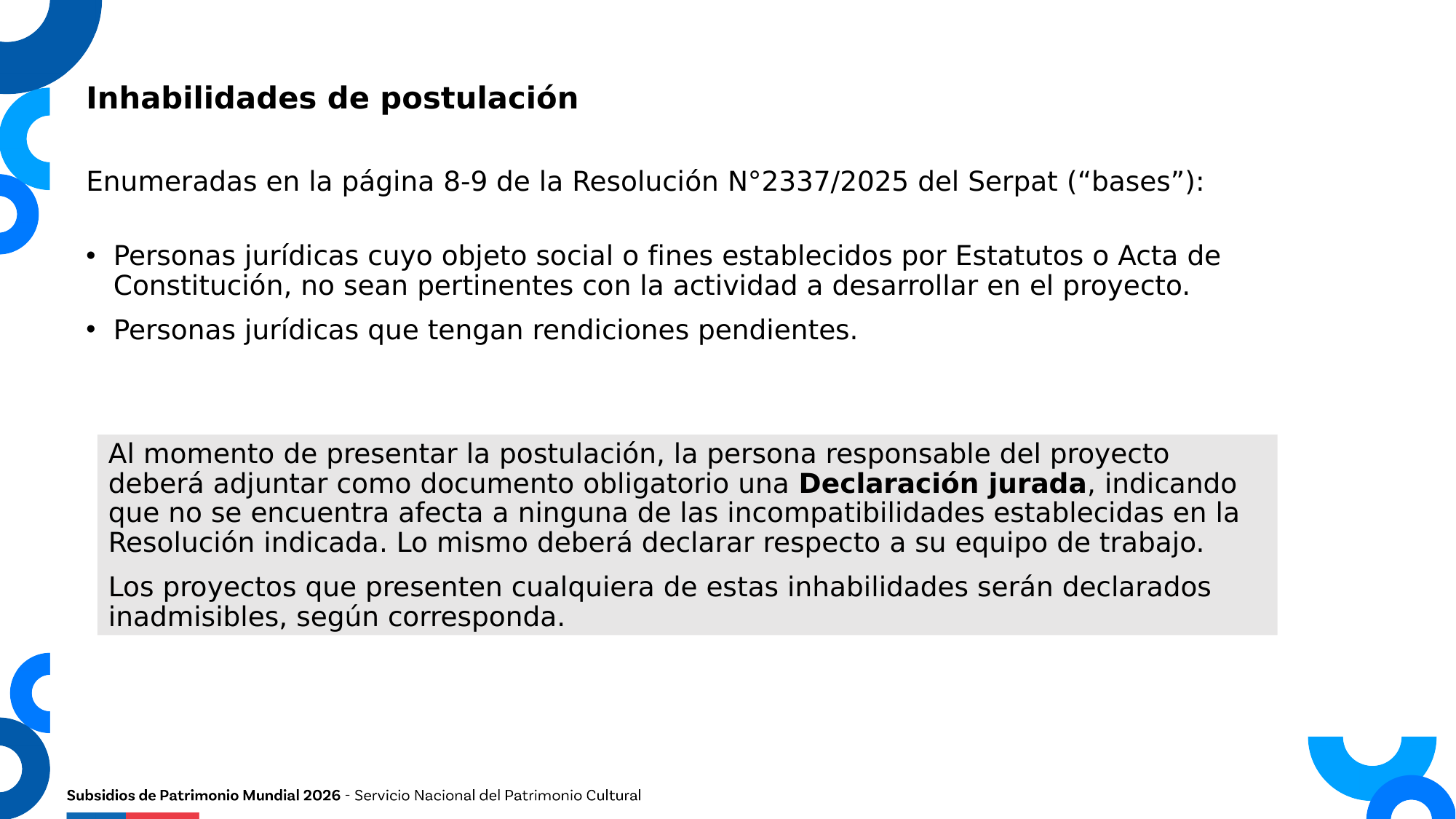

Inhabilidades de postulación

Enumeradas en la página 8-9 de la Resolución N°2337/2025 del Serpat (“bases”):

Personas jurídicas cuyo objeto social o fines establecidos por Estatutos o Acta de Constitución, no sean pertinentes con la actividad a desarrollar en el proyecto.
Personas jurídicas que tengan rendiciones pendientes.
Al momento de presentar la postulación, la persona responsable del proyecto deberá adjuntar como documento obligatorio una Declaración jurada, indicando que no se encuentra afecta a ninguna de las incompatibilidades establecidas en la Resolución indicada. Lo mismo deberá declarar respecto a su equipo de trabajo.
Los proyectos que presenten cualquiera de estas inhabilidades serán declarados inadmisibles, según corresponda.